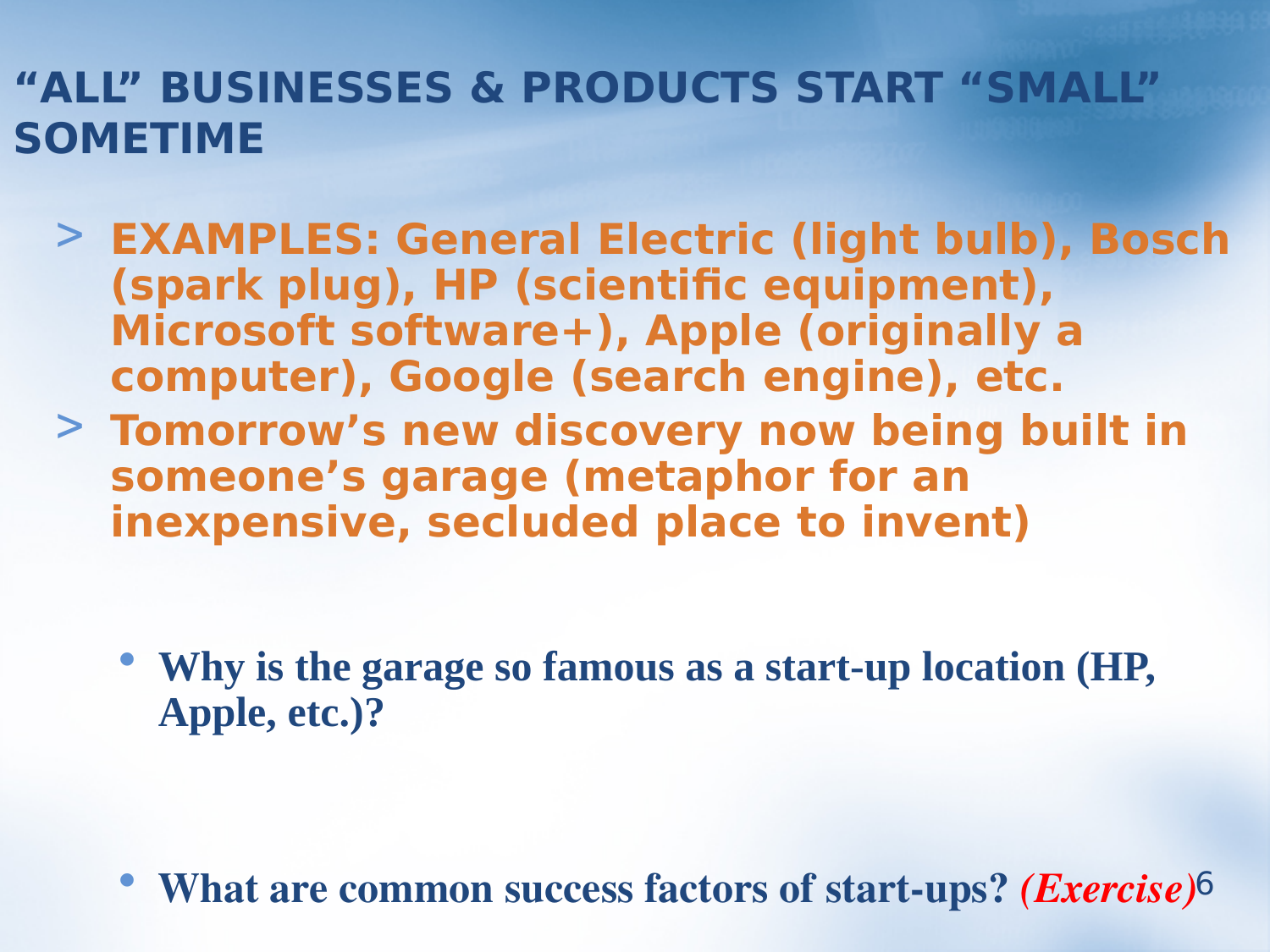

# “ALL” BUSINESSES & PRODUCTS START “SMALL” SOMETIME
EXAMPLES: General Electric (light bulb), Bosch (spark plug), HP (scientific equipment), Microsoft software+), Apple (originally a computer), Google (search engine), etc.
Tomorrow’s new discovery now being built in someone’s garage (metaphor for an inexpensive, secluded place to invent)

Why is the garage so famous as a start-up location (HP, Apple, etc.)?

What are common success factors of start-ups? (Exercise)

What is the “story” behind your company (key product)

6